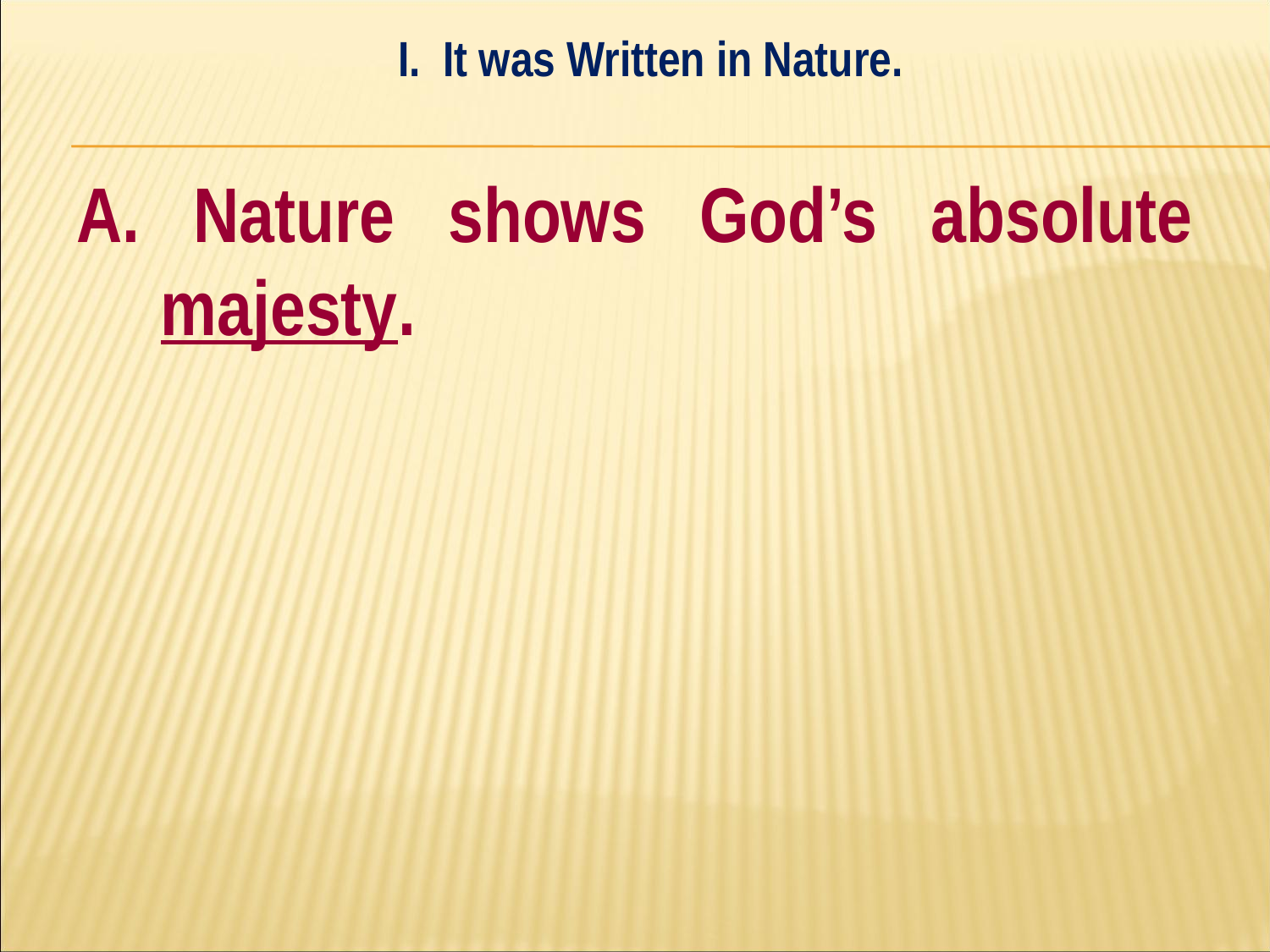

I.  It was Written in Nature.
#
A. Nature shows God’s absolute majesty.